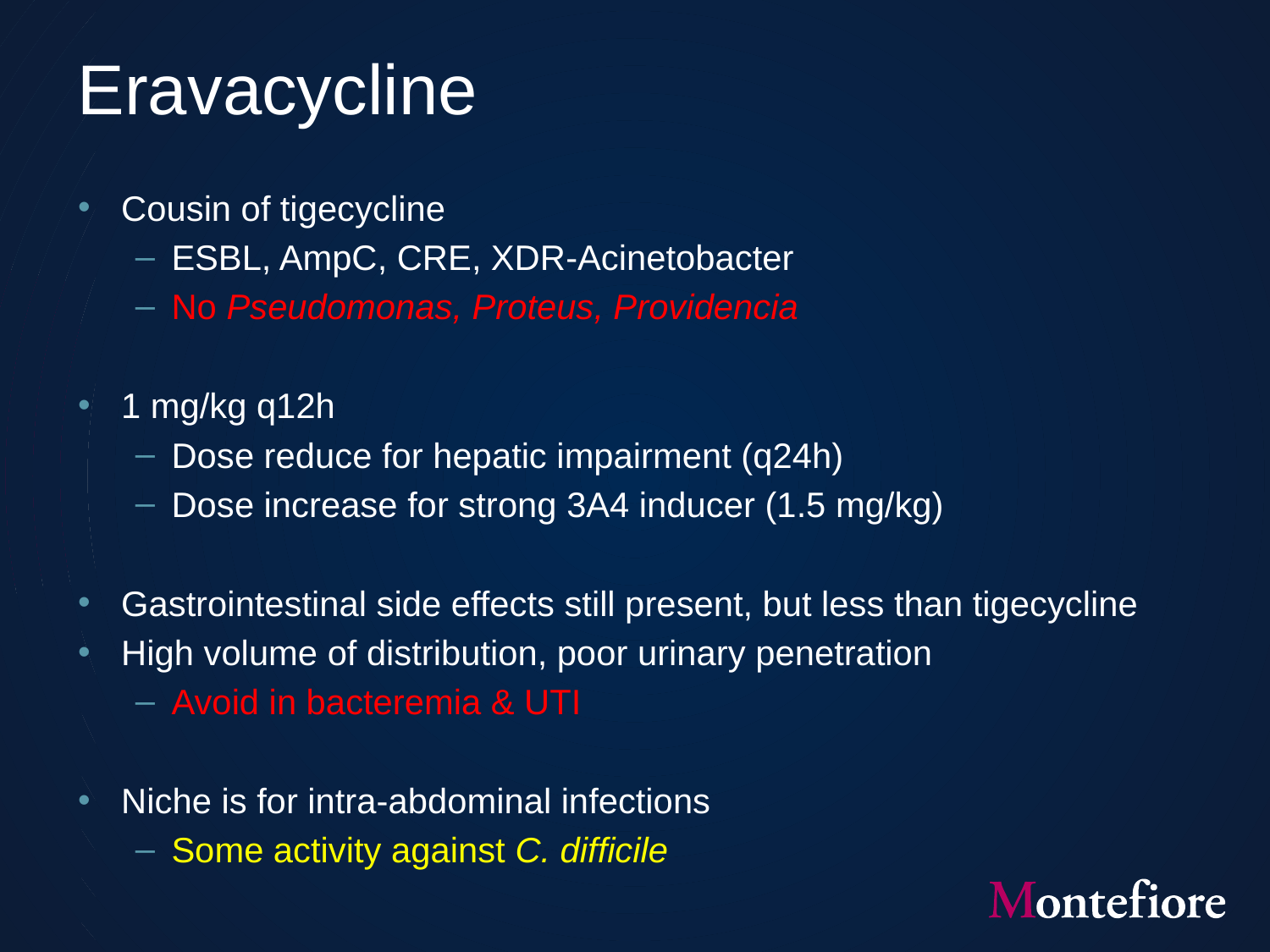

# Eravacycline
Cousin of tigecycline
ESBL, AmpC, CRE, XDR-Acinetobacter
No Pseudomonas, Proteus, Providencia

1 mg/kg q12h
Dose reduce for hepatic impairment (q24h)
Dose increase for strong 3A4 inducer (1.5 mg/kg)

Gastrointestinal side effects still present, but less than tigecycline
High volume of distribution, poor urinary penetration
Avoid in bacteremia & UTI

Niche is for intra-abdominal infections
Some activity against C. difficile